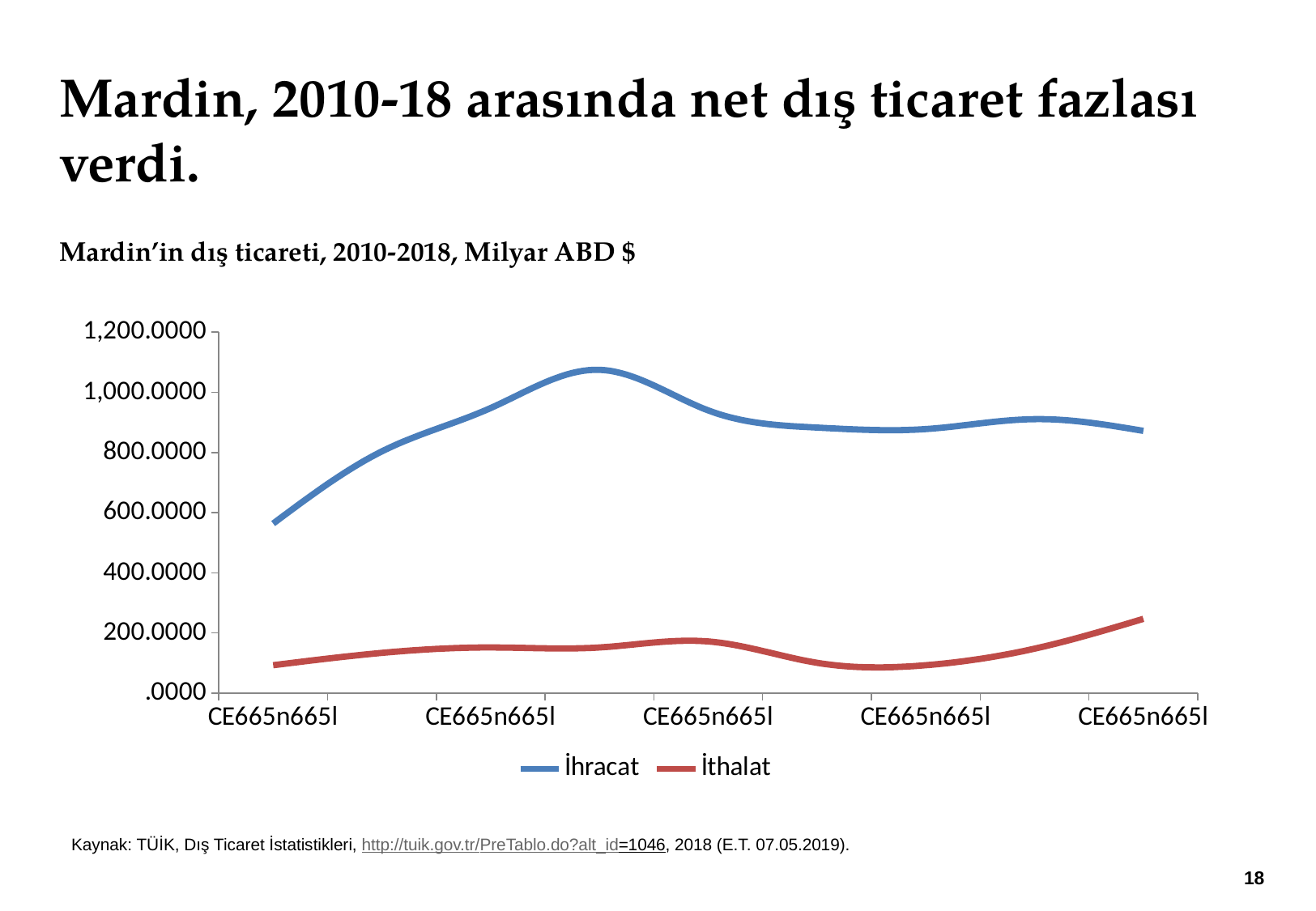

# Mardin, 2010-18 arasında net dış ticaret fazlası verdi.
Mardin’in dış ticareti, 2010-2018, Milyar ABD $

### Chart

| Category | İhracat | İthalat |
|---|---|---|
| 2010 | 564.0 | 93.0 |
| 2011 | 804.0 | 134.0 |
| 2012 | 948.0 | 152.0 |
| 2013 | 1075.0 | 152.0 |
| 2014 | 940.0 | 172.0 |
| 2015 | 883.0 | 101.0 |
| 2016 | 878.0 | 93.0 |
| 2017 | 911.0 | 148.0 |
| 2018 | 872.0 | 247.0 |
Kaynak: TÜİK, Dış Ticaret İstatistikleri, http://tuik.gov.tr/PreTablo.do?alt_id=1046, 2018 (E.T. 07.05.2019).
18